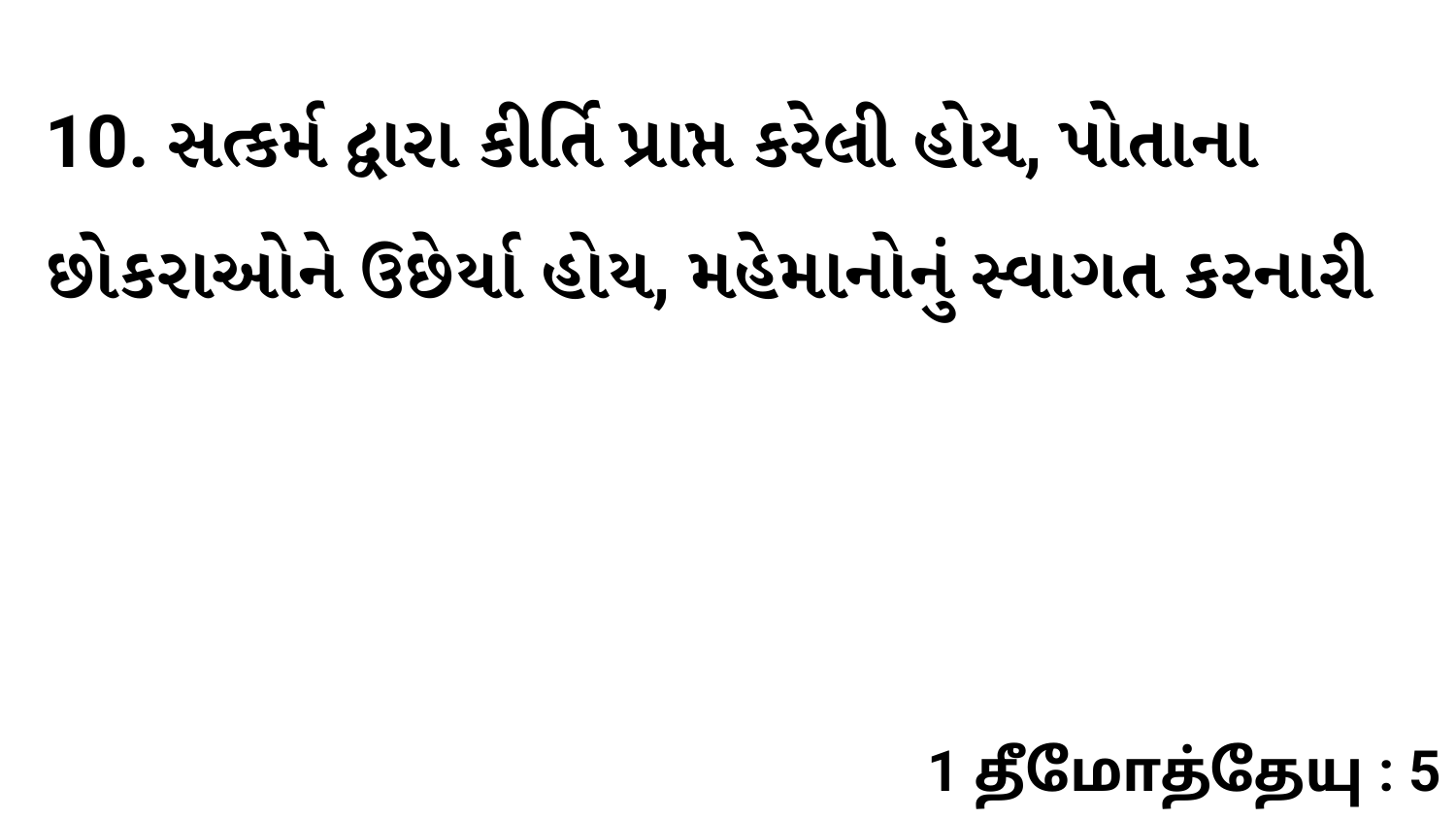

10. સત્કર્મ દ્વારા કીર્તિ પ્રાપ્ત કરેલી હોય, પોતાના છોકરાઓને ઉછેર્યા હોય, મહેમાનોનું સ્વાગત કરનારી
1 தீமோத்தேயு : 5